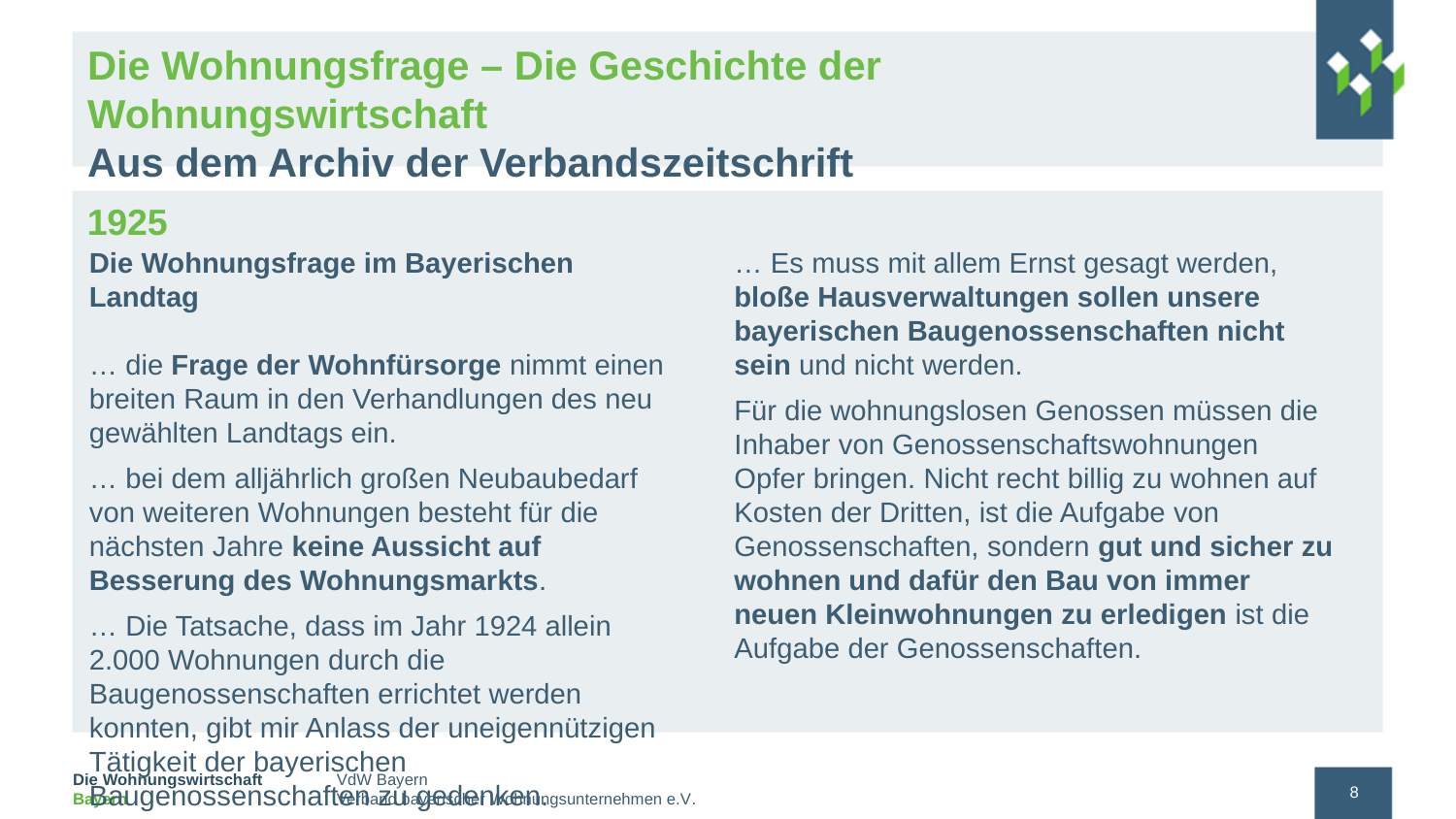

# Die Wohnungsfrage – Die Geschichte der Wohnungswirtschaft Aus dem Archiv der Verbandszeitschrift
1925
Die Wohnungsfrage im Bayerischen Landtag

… die Frage der Wohnfürsorge nimmt einen breiten Raum in den Verhandlungen des neu gewählten Landtags ein.
… bei dem alljährlich großen Neubaubedarf von weiteren Wohnungen besteht für die nächsten Jahre keine Aussicht auf Besserung des Wohnungsmarkts.
… Die Tatsache, dass im Jahr 1924 allein 2.000 Wohnungen durch die Baugenossenschaften errichtet werden konnten, gibt mir Anlass der uneigennützigen Tätigkeit der bayerischen Baugenossenschaften zu gedenken.
… Es muss mit allem Ernst gesagt werden, bloße Hausverwaltungen sollen unsere bayerischen Baugenossenschaften nicht sein und nicht werden.
Für die wohnungslosen Genossen müssen die Inhaber von Genossenschaftswohnungen Opfer bringen. Nicht recht billig zu wohnen auf Kosten der Dritten, ist die Aufgabe von Genossenschaften, sondern gut und sicher zu wohnen und dafür den Bau von immer neuen Kleinwohnungen zu erledigen ist die Aufgabe der Genossenschaften.
8